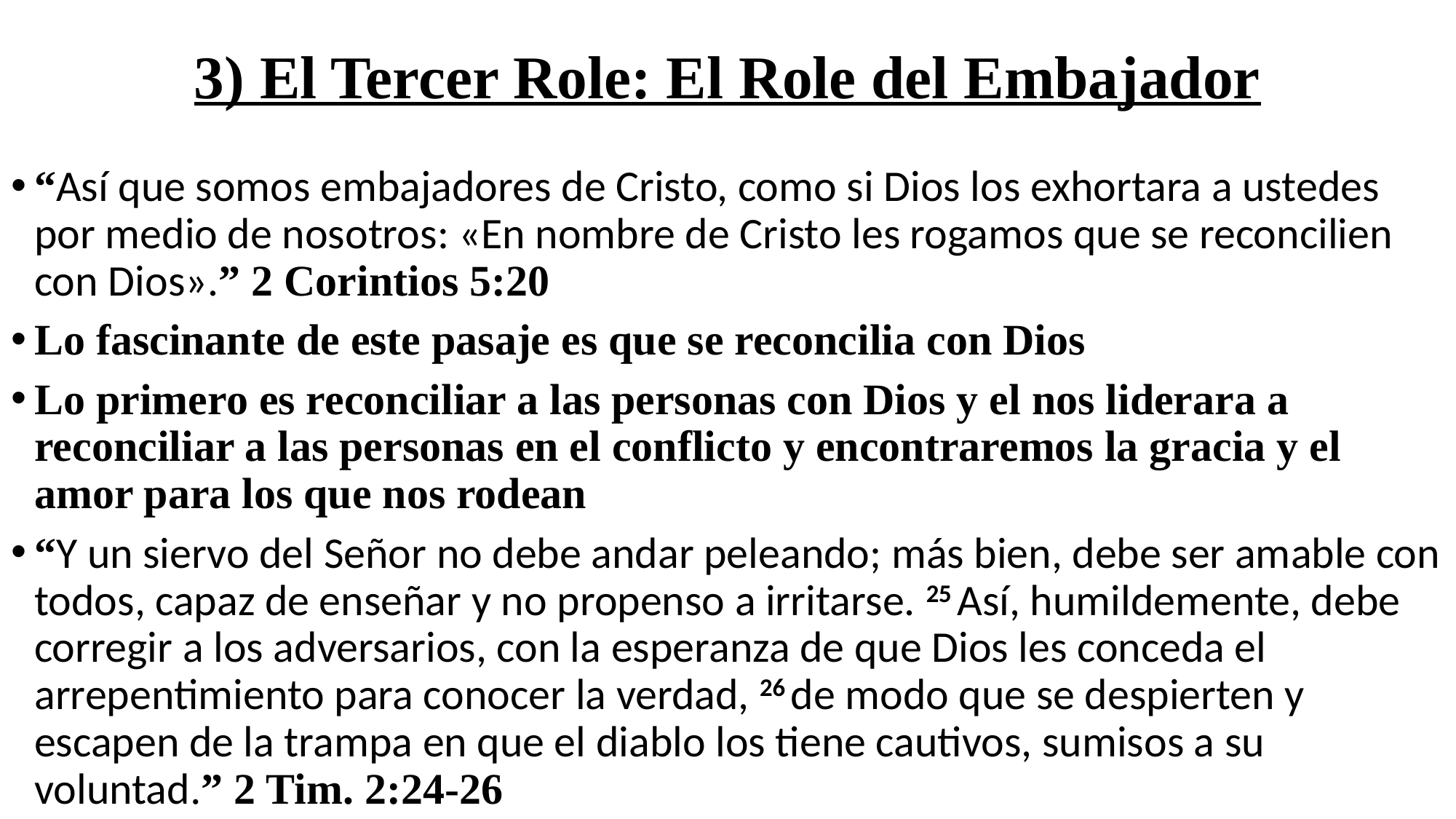

# 3) El Tercer Role: El Role del Embajador
“Así que somos embajadores de Cristo, como si Dios los exhortara a ustedes por medio de nosotros: «En nombre de Cristo les rogamos que se reconcilien con Dios».” 2 Corintios 5:20
Lo fascinante de este pasaje es que se reconcilia con Dios
Lo primero es reconciliar a las personas con Dios y el nos liderara a reconciliar a las personas en el conflicto y encontraremos la gracia y el amor para los que nos rodean
“Y un siervo del Señor no debe andar peleando; más bien, debe ser amable con todos, capaz de enseñar y no propenso a irritarse. 25 Así, humildemente, debe corregir a los adversarios, con la esperanza de que Dios les conceda el arrepentimiento para conocer la verdad, 26 de modo que se despierten y escapen de la trampa en que el diablo los tiene cautivos, sumisos a su voluntad.” 2 Tim. 2:24-26